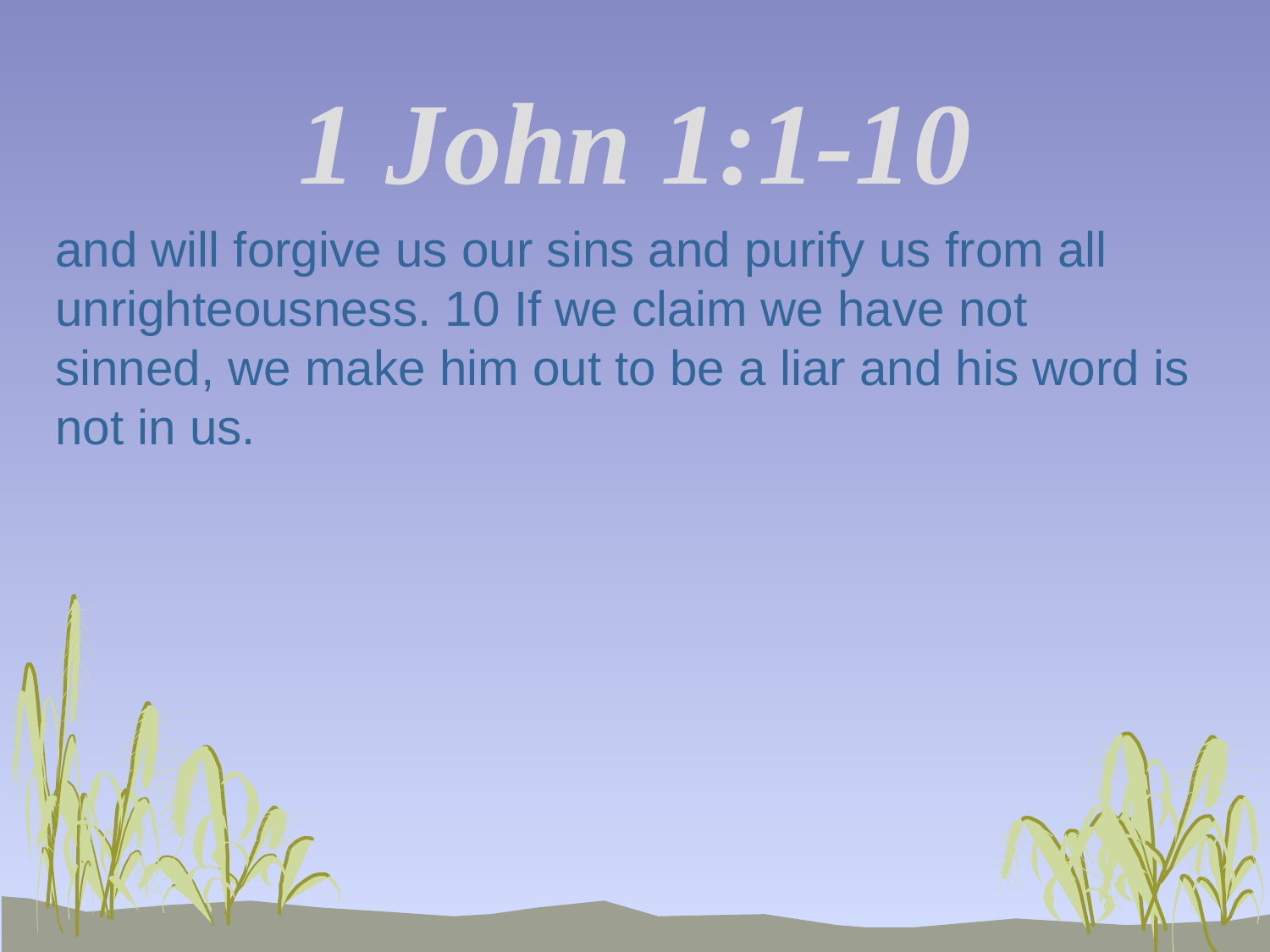

# 1 John 1:1-10
and will forgive us our sins and purify us from all unrighteousness. 10 If we claim we have not sinned, we make him out to be a liar and his word is not in us.